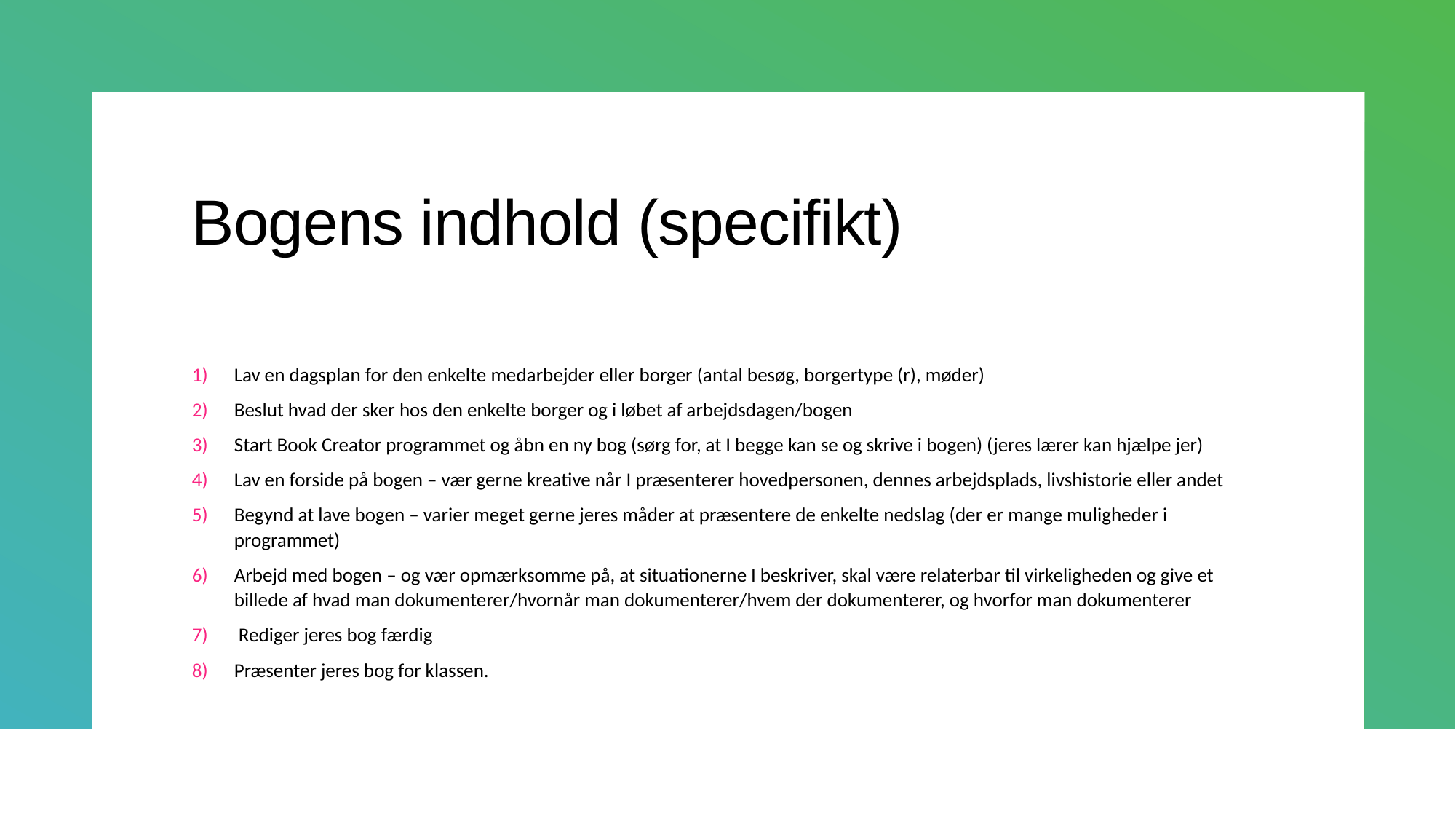

# Bogens indhold (specifikt)
Lav en dagsplan for den enkelte medarbejder eller borger (antal besøg, borgertype (r), møder)
Beslut hvad der sker hos den enkelte borger og i løbet af arbejdsdagen/bogen
Start Book Creator programmet og åbn en ny bog (sørg for, at I begge kan se og skrive i bogen) (jeres lærer kan hjælpe jer)
Lav en forside på bogen – vær gerne kreative når I præsenterer hovedpersonen, dennes arbejdsplads, livshistorie eller andet
Begynd at lave bogen – varier meget gerne jeres måder at præsentere de enkelte nedslag (der er mange muligheder i programmet)
Arbejd med bogen – og vær opmærksomme på, at situationerne I beskriver, skal være relaterbar til virkeligheden og give et billede af hvad man dokumenterer/hvornår man dokumenterer/hvem der dokumenterer, og hvorfor man dokumenterer
 Rediger jeres bog færdig
Præsenter jeres bog for klassen.